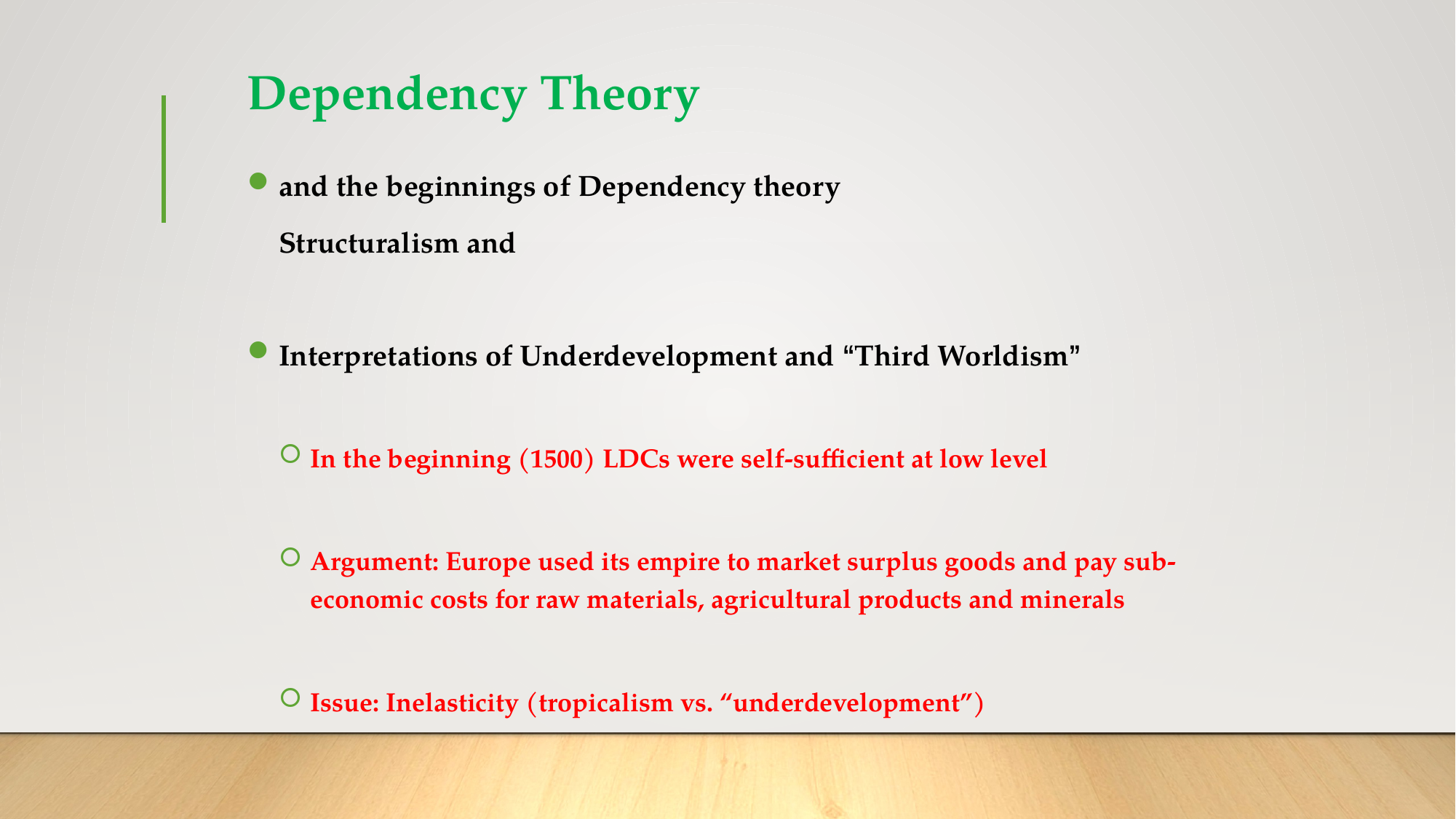

# Dependency Theory
and the beginnings of Dependency theory
	Structuralism and

Interpretations of Underdevelopment and “Third Worldism”

In the beginning (1500) LDCs were self-sufficient at low level

Argument: Europe used its empire to market surplus goods and pay sub-economic costs for raw materials, agricultural products and minerals

Issue: Inelasticity (tropicalism vs. “underdevelopment”)